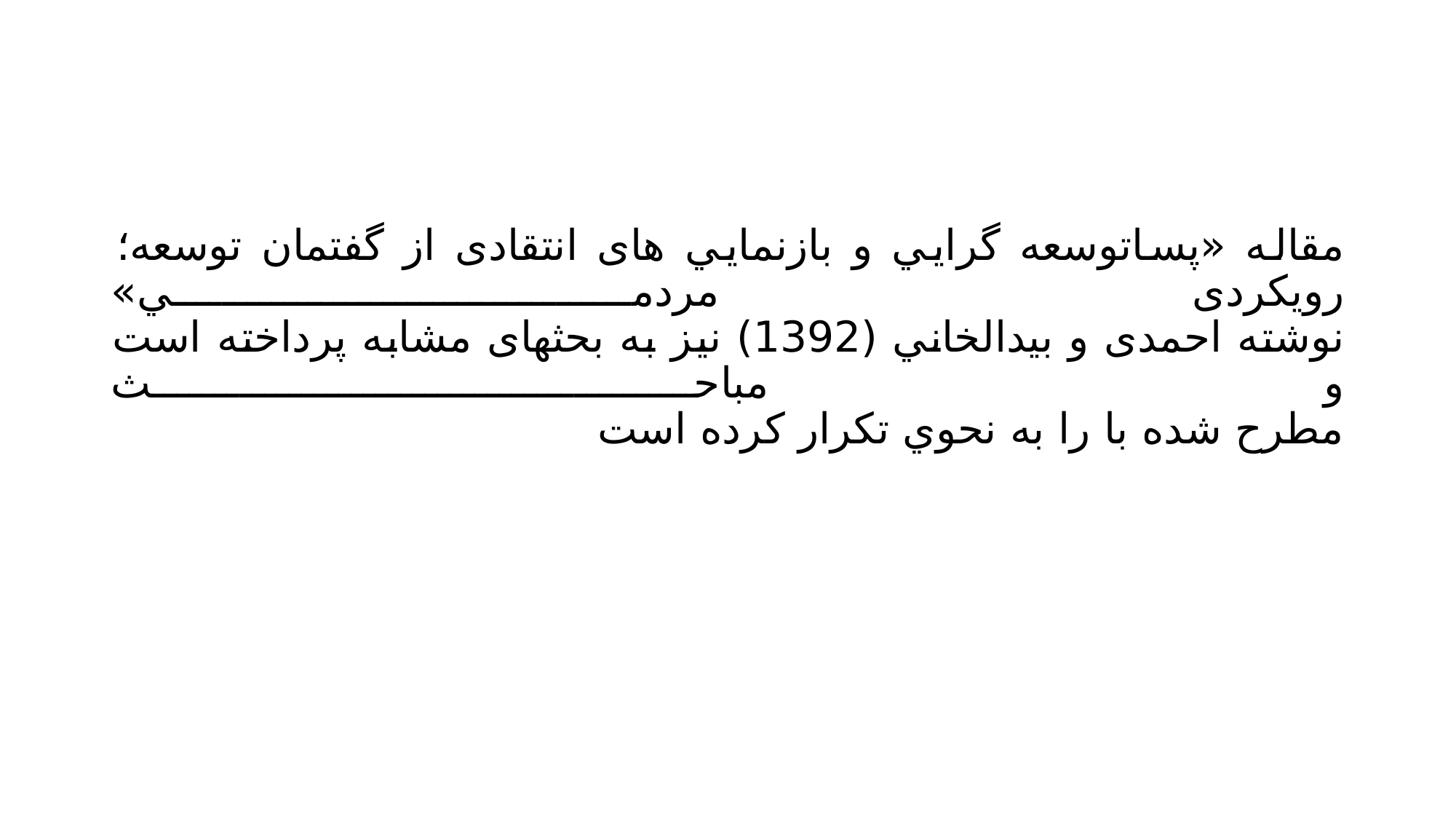

#
مقاله «پساتوسعه گرایي و بازنمایي های انتقادی از گفتمان توسعه؛ رویکردی مردمي»
نوشته احمدی و بيدالخاني (1392) نيز به بحثهای مشابه پرداخته است و مباحث
مطرح شده با را به نحوي تکرار کرده است